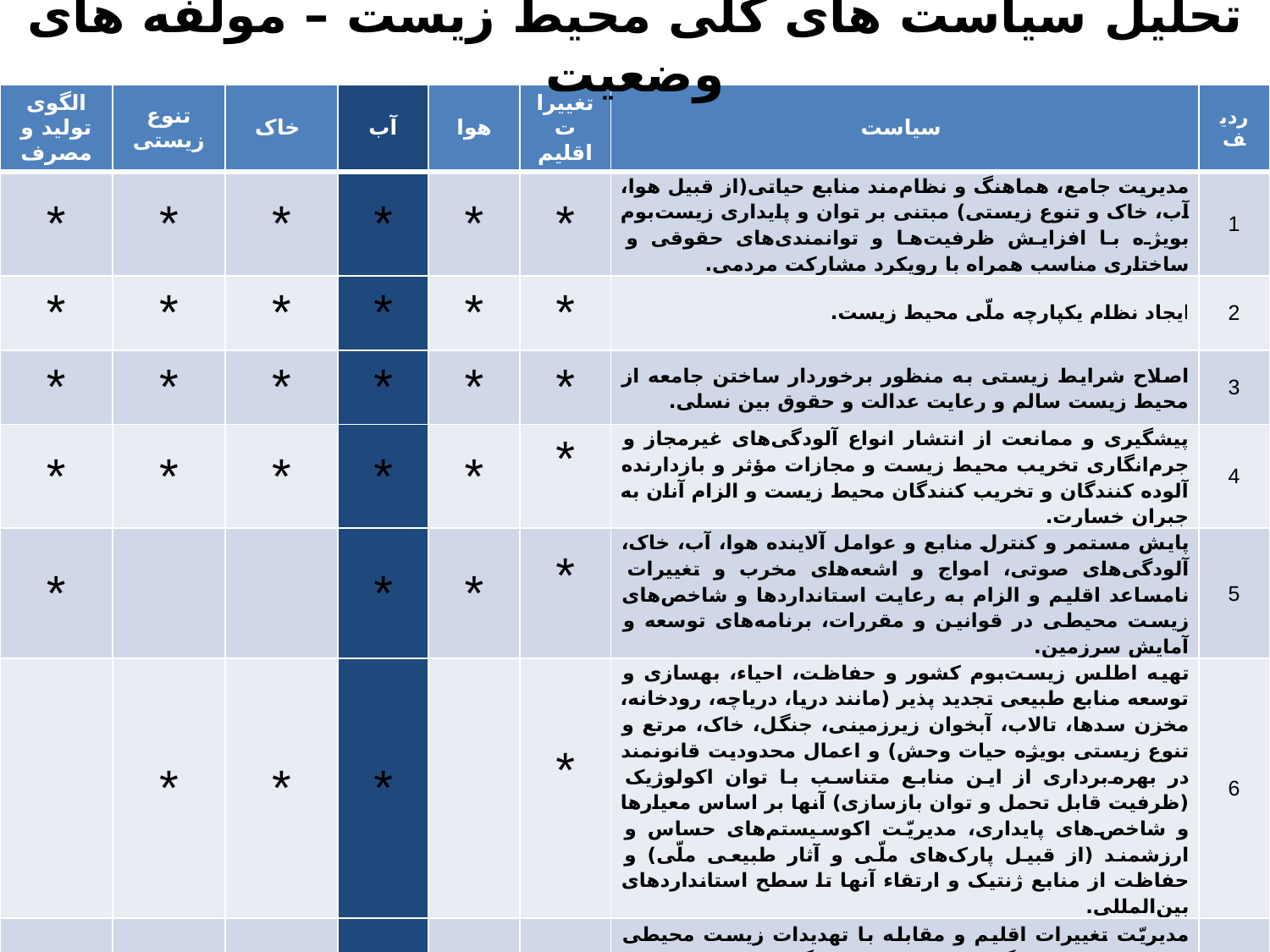

# تحلیل سیاست های کلی محیط زیست – مولفه های وضعیت
| الگوی تولید و مصرف | تنوع زیستی | خاک | آب | هوا | تغییرات اقلیم | سیاست | ردیف |
| --- | --- | --- | --- | --- | --- | --- | --- |
| \* | \* | \* | \* | \* | \* | مدیریت جامع، هماهنگ و نظام‌مند منابع حیاتی(از قبیل هوا، آب، خاک و تنوع زیستی) مبتنی بر توان و پایداری زیست‌بوم بویژه با افزایش ظرفیت‌ها و توانمندی‌های حقوقی و ساختاری مناسب همراه با رویکرد مشارکت مردمی. | 1 |
| \* | \* | \* | \* | \* | \* | ایجاد نظام یکپارچه ملّی محیط زیست. | 2 |
| \* | \* | \* | \* | \* | \* | اصلاح شرایط زیستی به منظور برخوردار ساختن جامعه از محیط زیست سالم و رعایت عدالت و حقوق بین نسلی. | 3 |
| \* | \* | \* | \* | \* | \* | پیشگیری و ممانعت از انتشار انواع آلودگی‌های غیرمجاز و جرم‌انگاری تخریب محیط زیست و مجازات مؤثر و بازدارنده آلوده کنندگان و تخریب کنندگان محیط زیست و الزام آنان به جبران خسارت. | 4 |
| \* |  |  | \* | \* | \* | پایش مستمر و کنترل منابع و عوامل آلاینده هوا، آب، خاک، آلودگی‌های صوتی، امواج و اشعه‌های مخرب و تغییرات نامساعد اقلیم و الزام به رعایت استانداردها و شاخص‌های زیست محیطی در قوانین و مقررات، برنامه‌های توسعه و آمایش سرزمین. | 5 |
|  | \* | \* | \* |  | \* | تهیه اطلس زیست‌بوم کشور و حفاظت، احیاء، بهسازی و توسعه منابع طبیعی تجدید پذیر (مانند دریا، دریاچه، رودخانه، مخزن سدها، تالاب، آبخوان زیرزمینی، جنگل، خاک، مرتع و تنوع زیستی بویژه حیات وحش) و اعمال محدودیت قانونمند در بهره‌برداری از این منابع متناسب با توان اکولوژیک (ظرفیت قابل تحمل و توان بازسازی) آنها بر اساس معیارها و شاخص‌های پایداری، مدیریّت اکوسیستم‌های حساس و ارزشمند (از قبیل پارک‌های ملّی و آثار طبیعی ملّی) و حفاظت از منابع ژنتیک و ارتقاء آنها تا سطح استانداردهای بین‌المللی. | 6 |
| \* | \* | \* | \* | \* | \* | مدیریّت تغییرات اقلیم و مقابله با تهدیدات زیست محیطی نظیر بیابان‌زایی، گرد و غبار بویژه ریزگردها، خشکسالی و عوامل سرایت دهنده میکروبی و رادیواکتیو و توسعه آینده‌نگری و شناخت پدیده‌های نوظهور زیست محیطی و مدیریّت آن. | 7 |